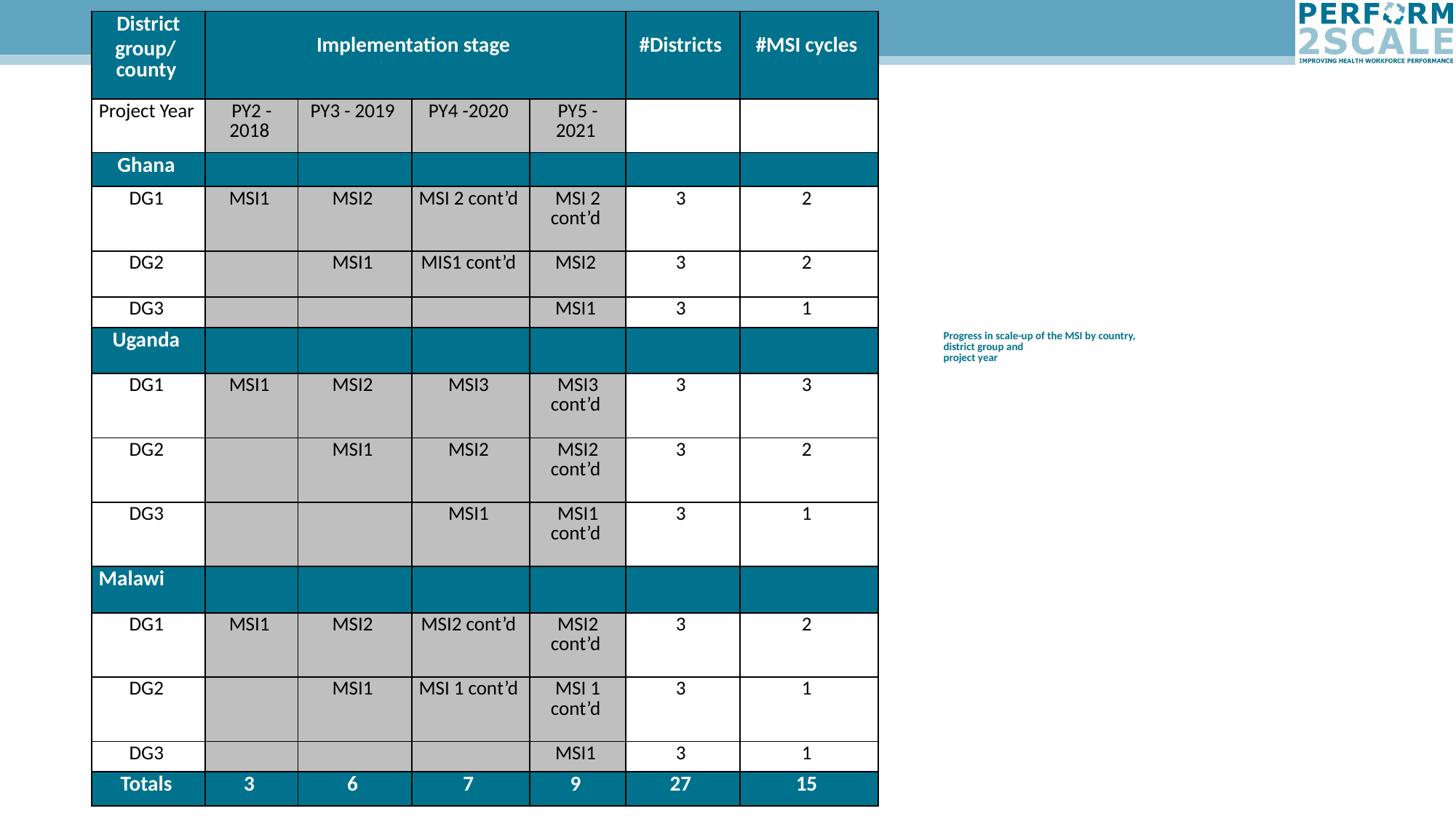

| District group/  county | Implementation stage |  |  |  | #Districts | #MSI cycles |
| --- | --- | --- | --- | --- | --- | --- |
| Project Year | PY2 - 2018 | PY3 - 2019 | PY4 -2020 | PY5 - 2021 |  |  |
| Ghana |  |  |  |  |  |  |
| DG1 | MSI1 | MSI2 | MSI 2 cont’d | MSI 2 cont’d | 3 | 2 |
| DG2 |  | MSI1 | MIS1 cont’d | MSI2 | 3 | 2 |
| DG3 |  |  |  | MSI1 | 3 | 1 |
| Uganda |  |  |  |  |  |  |
| DG1 | MSI1 | MSI2 | MSI3 | MSI3 cont’d | 3 | 3 |
| DG2 |  | MSI1 | MSI2 | MSI2 cont’d | 3 | 2 |
| DG3 |  |  | MSI1 | MSI1 cont’d | 3 | 1 |
| Malawi |  |  |  |  |  |  |
| DG1 | MSI1 | MSI2 | MSI2 cont’d | MSI2 cont’d | 3 | 2 |
| DG2 |  | MSI1 | MSI 1 cont’d | MSI 1 cont’d | 3 | 1 |
| DG3 |  |  |  | MSI1 | 3 | 1 |
| Totals | 3 | 6 | 7 | 9 | 27 | 15 |
# Progress in scale-up of the MSI by country, district group and project year